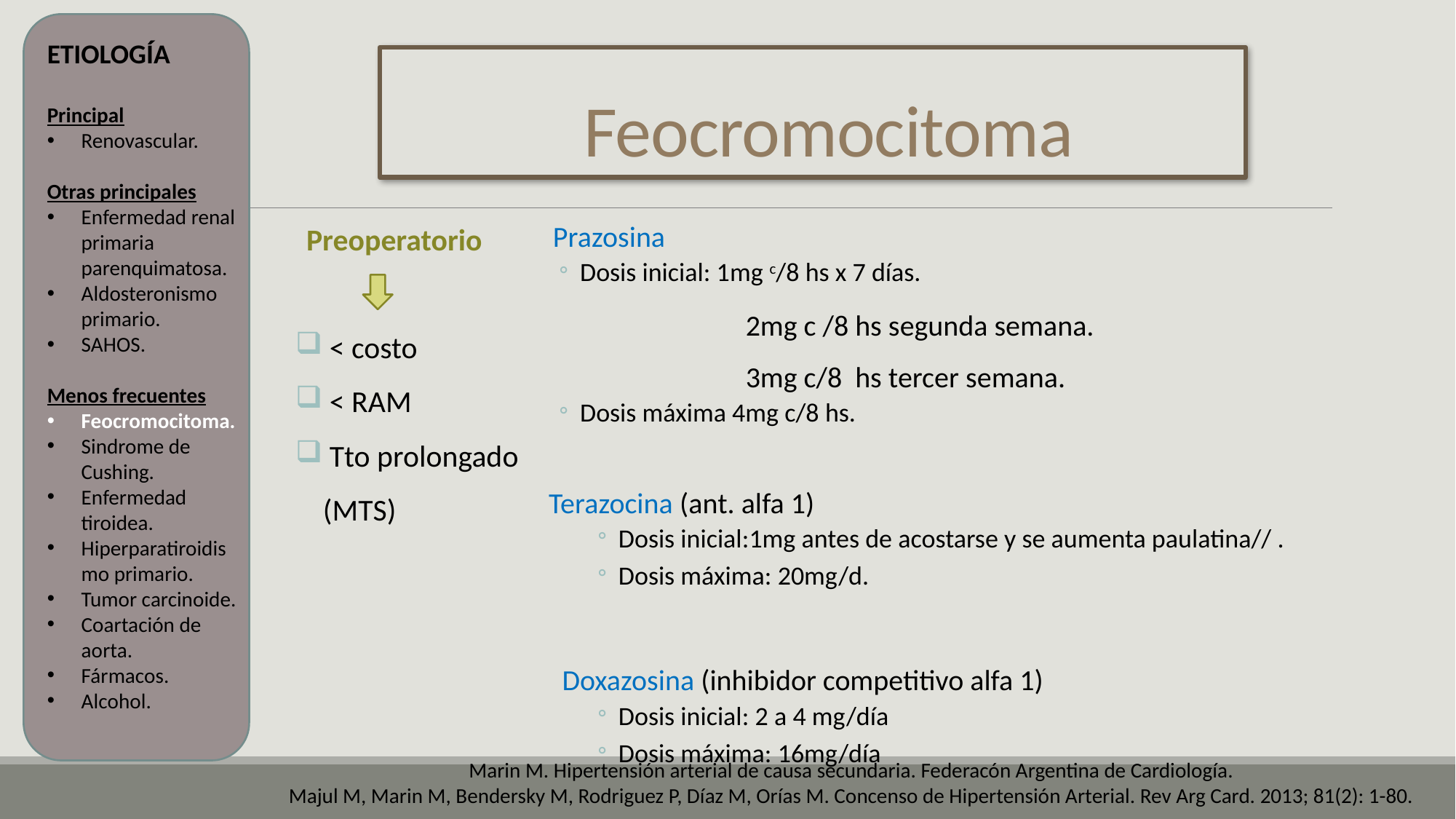

ETIOLOGÍA

Principal
Renovascular.

Otras principales
Enfermedad renal primaria parenquimatosa.
Aldosteronismo primario.
SAHOS.

Menos frecuentes
Feocromocitoma.
Sindrome de Cushing.
Enfermedad tiroidea.
Hiperparatiroidismo primario.
Tumor carcinoide.
Coartación de aorta.
Fármacos.
Alcohol.

# Feocromocitoma
 Prazosina
Dosis inicial: 1mg c/8 hs x 7 días.
                                2mg c /8 hs segunda semana.
                                3mg c/8  hs tercer semana.
Dosis máxima 4mg c/8 hs.

 Terazocina (ant. alfa 1)
Dosis inicial:1mg antes de acostarse y se aumenta paulatina// .
Dosis máxima: 20mg/d.

Doxazosina (inhibidor competitivo alfa 1)
Dosis inicial: 2 a 4 mg/día
Dosis máxima: 16mg/día

Preoperatorio

 < costo
 < RAM
 Tto prolongado
    (MTS)

Marin M. Hipertensión arterial de causa secundaria. Federacón Argentina de Cardiología.
Majul M, Marin M, Bendersky M, Rodriguez P, Díaz M, Orías M. Concenso de Hipertensión Arterial. Rev Arg Card. 2013; 81(2): 1-80.